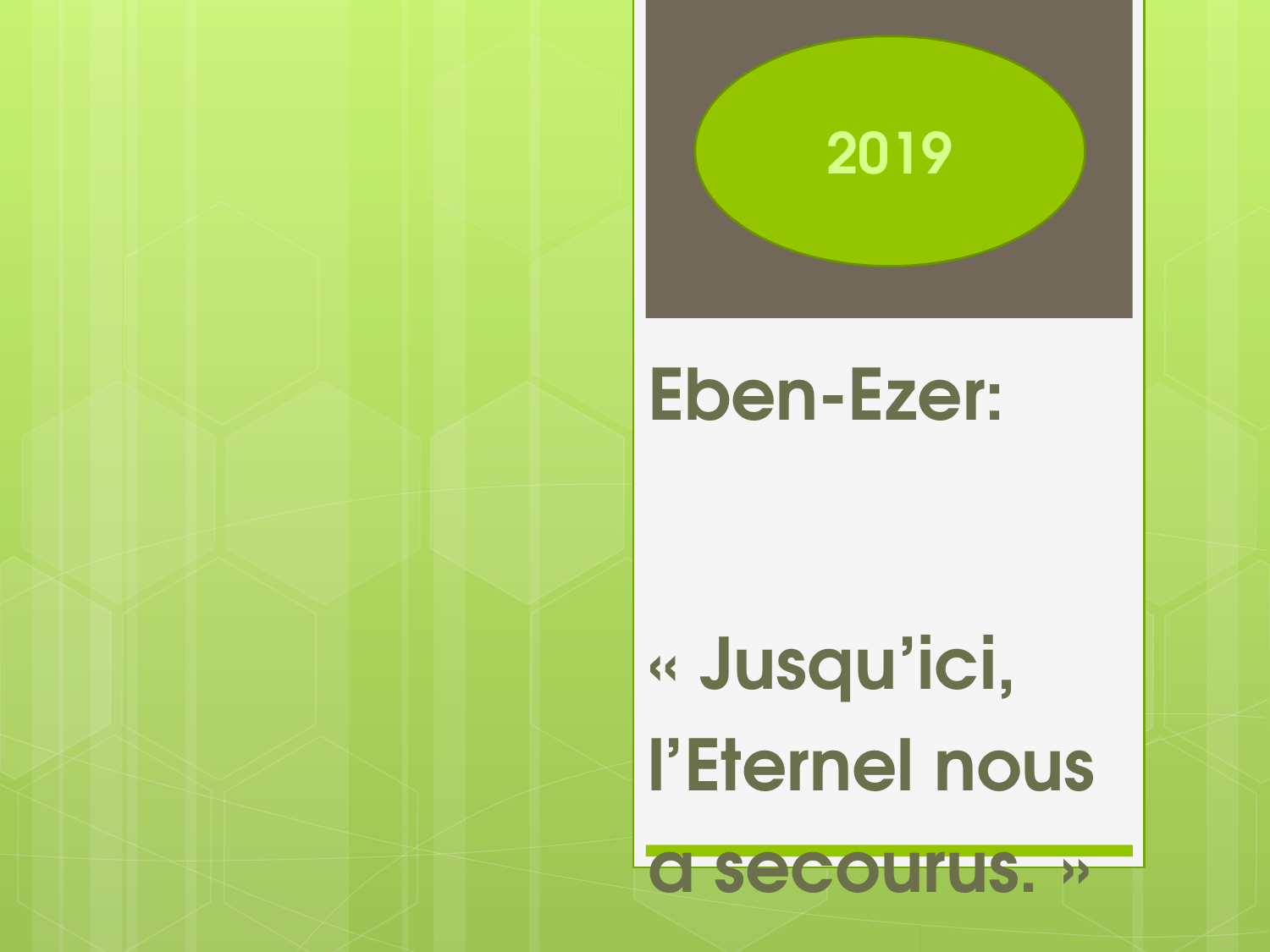

2019
Eben-Ezer:

« Jusqu’ici, l’Eternel nous a secourus. »